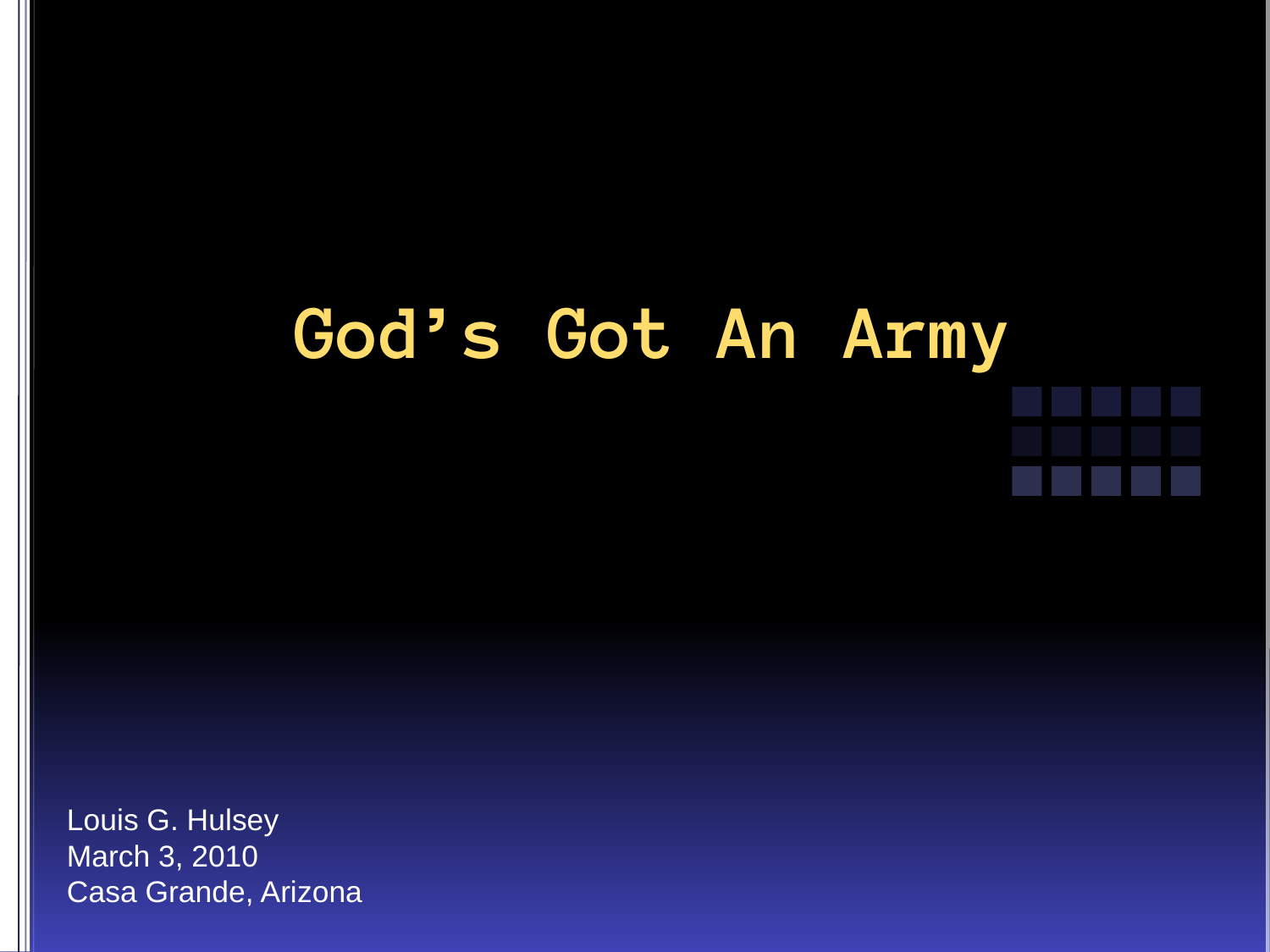

# God’s Got An Army
Louis G. Hulsey
March 3, 2010
Casa Grande, Arizona